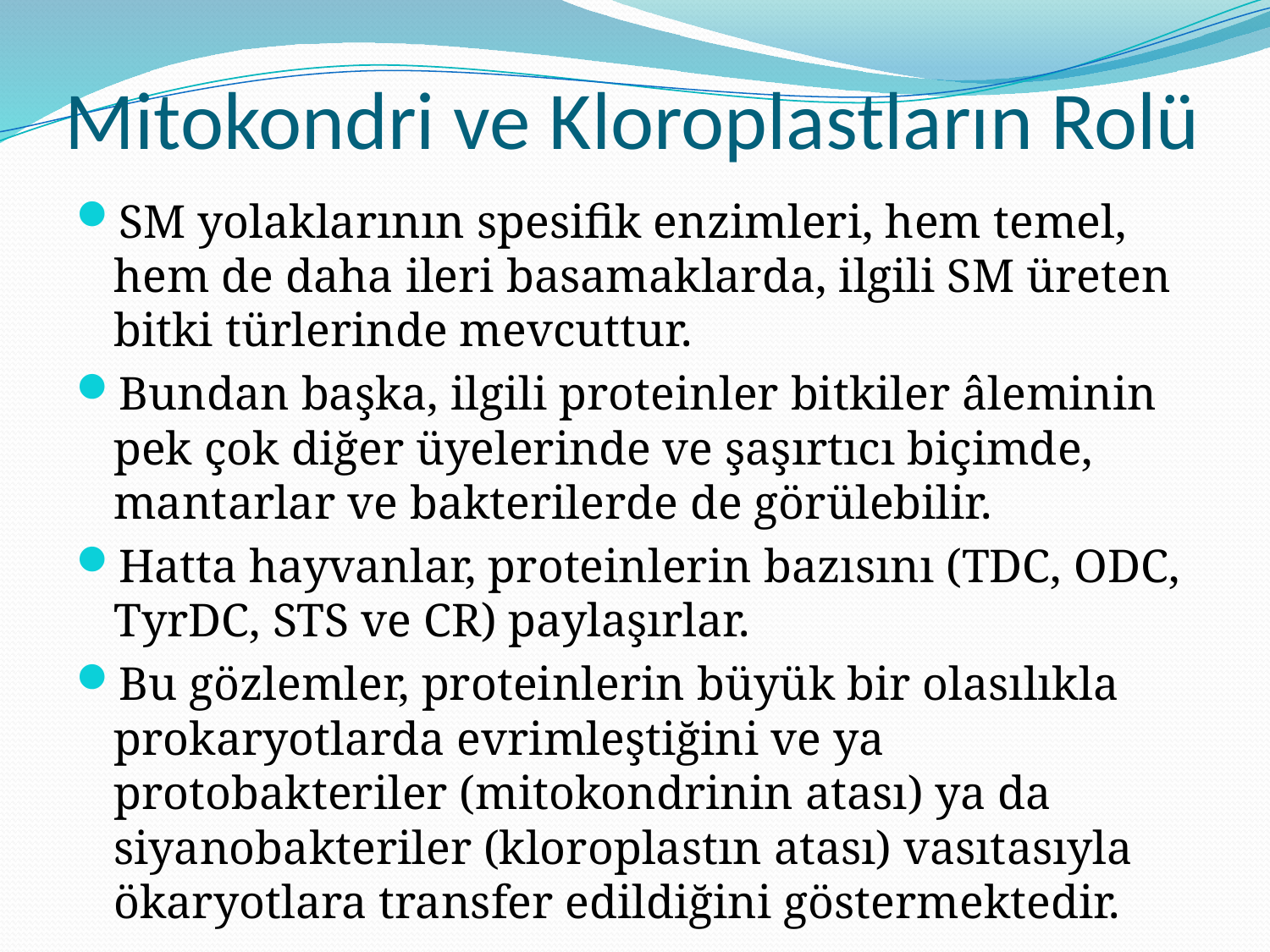

# Mitokondri ve Kloroplastların Rolü
SM yolaklarının spesifik enzimleri, hem temel, hem de daha ileri basamaklarda, ilgili SM üreten bitki türlerinde mevcuttur.
Bundan başka, ilgili proteinler bitkiler âleminin pek çok diğer üyelerinde ve şaşırtıcı biçimde, mantarlar ve bakterilerde de görülebilir.
Hatta hayvanlar, proteinlerin bazısını (TDC, ODC, TyrDC, STS ve CR) paylaşırlar.
Bu gözlemler, proteinlerin büyük bir olasılıkla prokaryotlarda evrimleştiğini ve ya protobakteriler (mitokondrinin atası) ya da siyanobakteriler (kloroplastın atası) vasıtasıyla ökaryotlara transfer edildiğini göstermektedir.